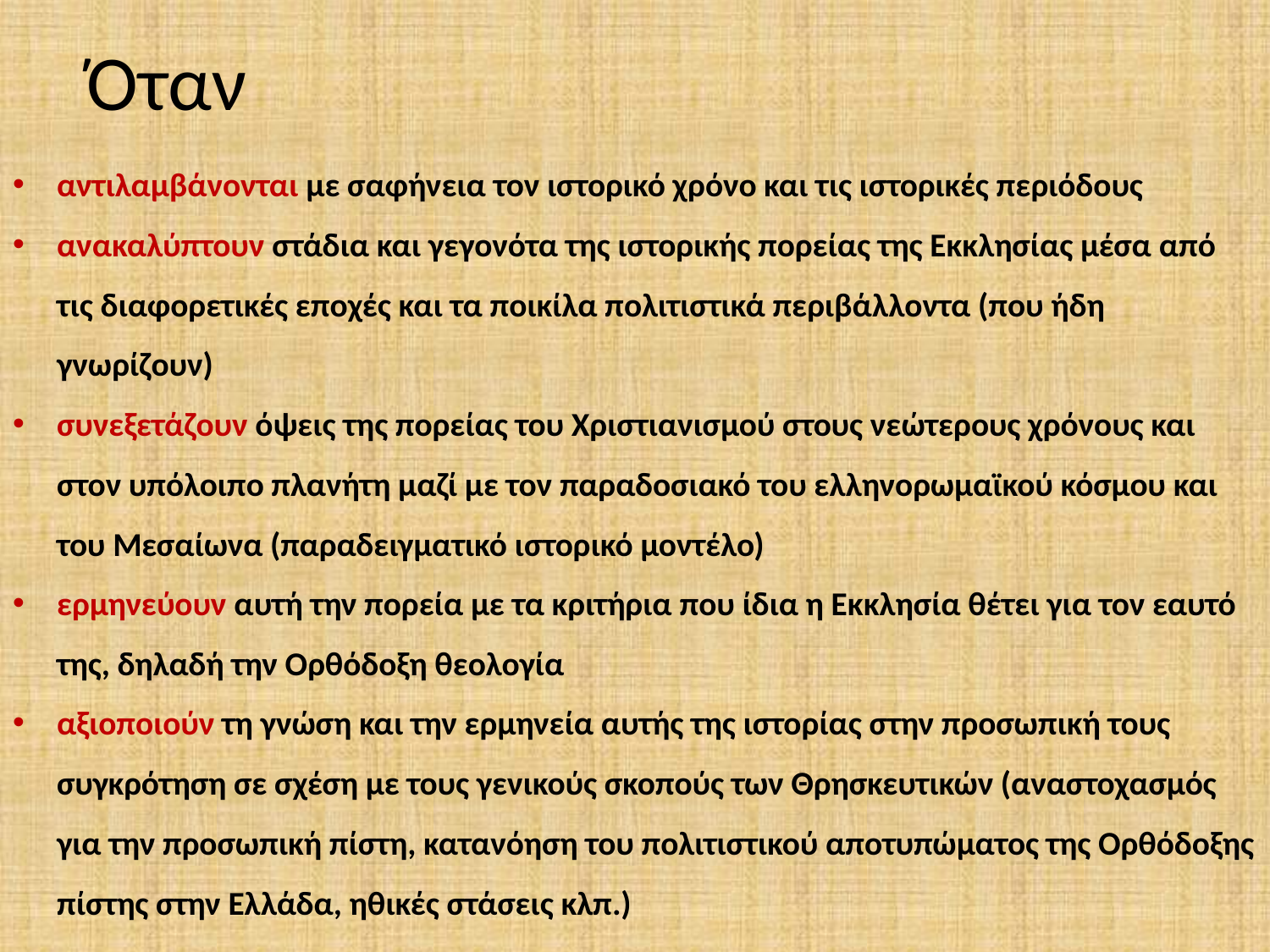

# Όταν
αντιλαμβάνονται με σαφήνεια τον ιστορικό χρόνο και τις ιστορικές περιόδους
ανακαλύπτουν στάδια και γεγονότα της ιστορικής πορείας της Εκκλησίας μέσα από τις διαφορετικές εποχές και τα ποικίλα πολιτιστικά περιβάλλοντα (που ήδη γνωρίζουν)
συνεξετάζουν όψεις της πορείας του Χριστιανισμού στους νεώτερους χρόνους και στον υπόλοιπο πλανήτη μαζί με τον παραδοσιακό του ελληνορωμαϊκού κόσμου και του Μεσαίωνα (παραδειγματικό ιστορικό μοντέλο)
ερμηνεύουν αυτή την πορεία με τα κριτήρια που ίδια η Εκκλησία θέτει για τον εαυτό της, δηλαδή την Ορθόδοξη θεολογία
αξιοποιούν τη γνώση και την ερμηνεία αυτής της ιστορίας στην προσωπική τους συγκρότηση σε σχέση με τους γενικούς σκοπούς των Θρησκευτικών (αναστοχασμός για την προσωπική πίστη, κατανόηση του πολιτιστικού αποτυπώματος της Ορθόδοξης πίστης στην Ελλάδα, ηθικές στάσεις κλπ.)